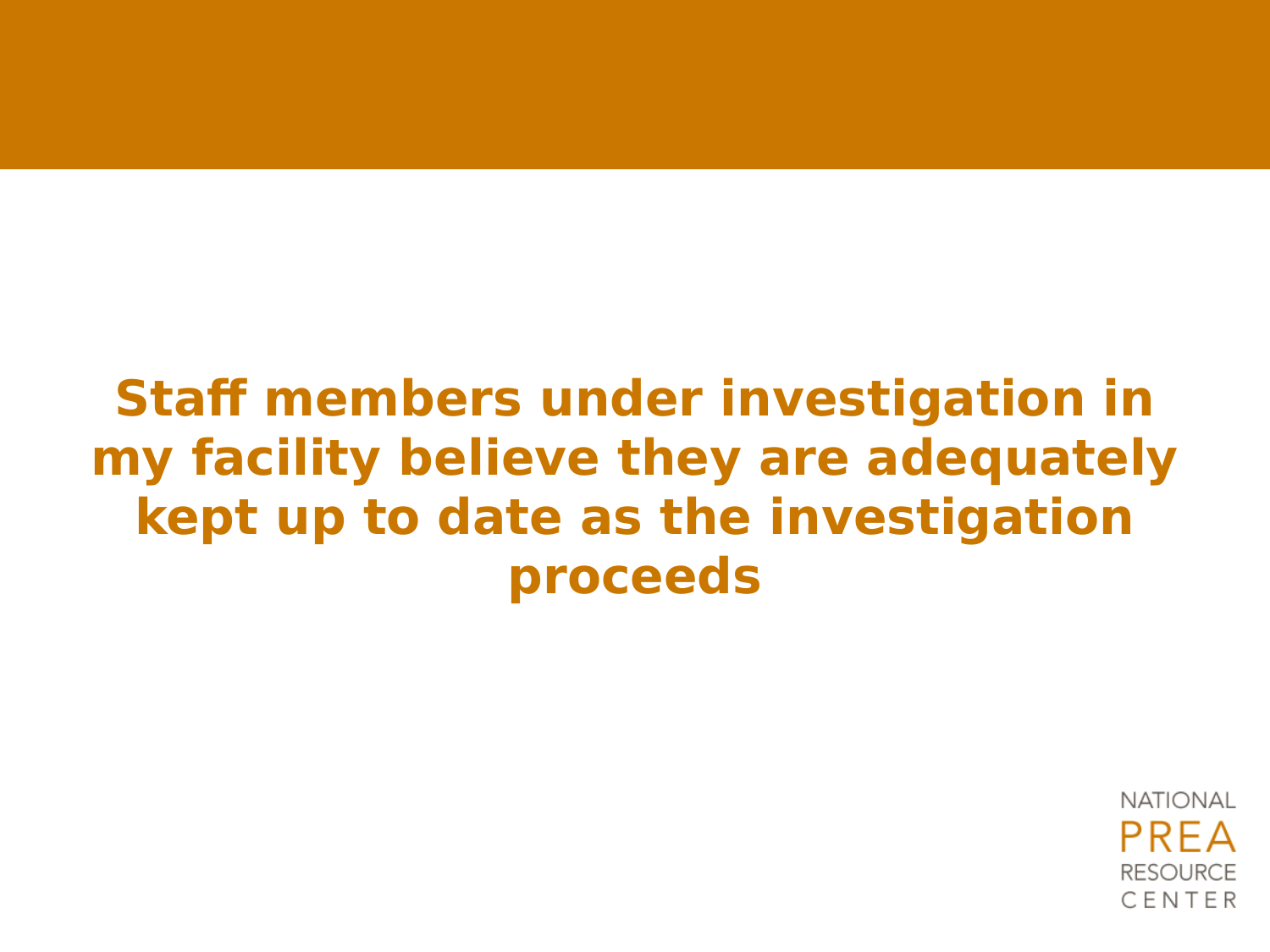

Staff members under investigation in my facility believe they are adequately kept up to date as the investigation proceeds